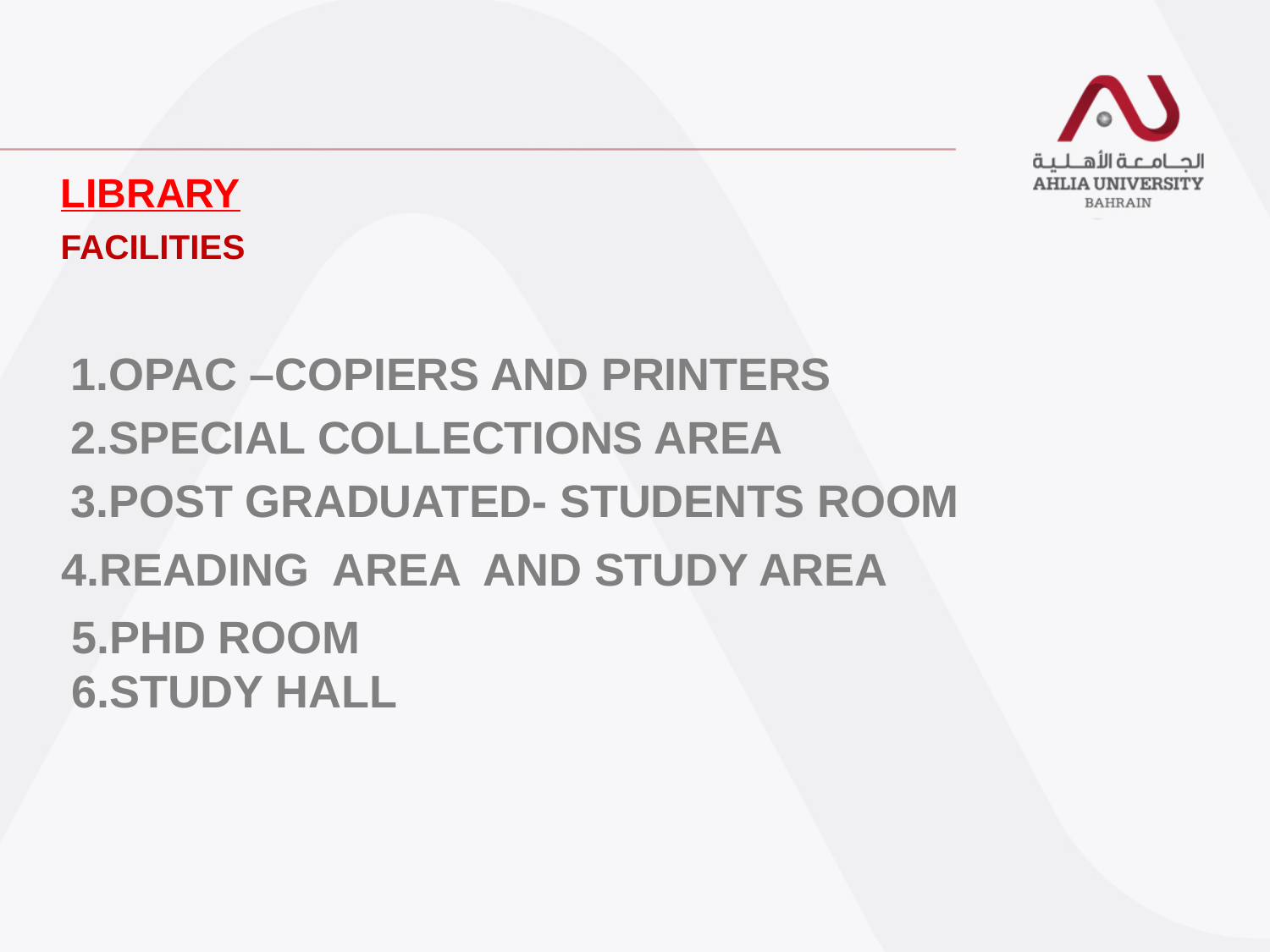

LIBRARY
FACILITIES

OPAC –COPIERS AND PRINTERS
SPECIAL COLLECTIONS AREA
3.POST GRADUATED- STUDENTS ROOM

READING  AREA  AND STUDY AREA
5.PHD ROOM
6.STUDY HALL